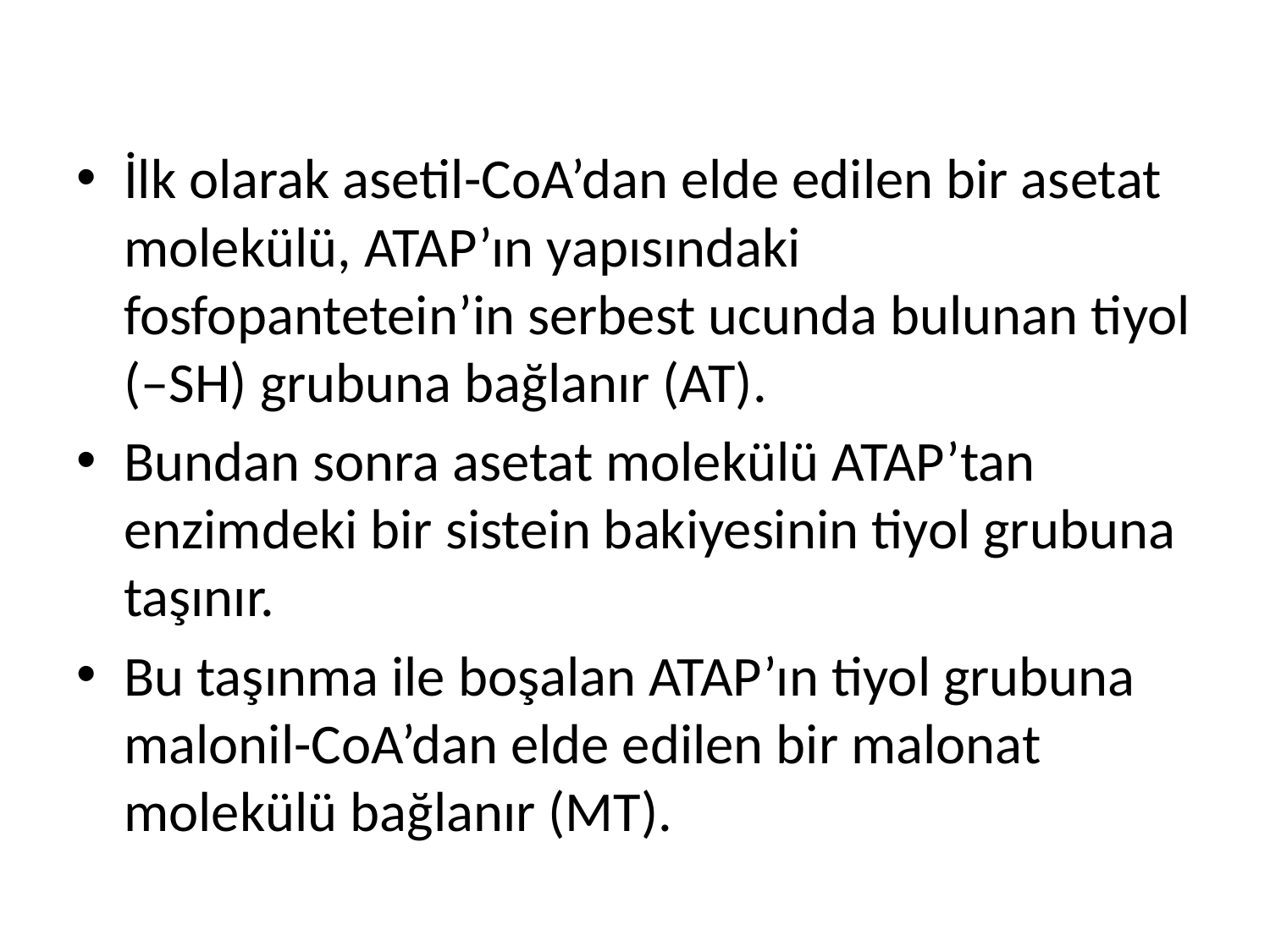

İlk olarak asetil-CoA’dan elde edilen bir asetat molekülü, ATAP’ın yapısındaki fosfopantetein’in serbest ucunda bulunan tiyol (–SH) grubuna bağlanır (AT).
Bundan sonra asetat molekülü ATAP’tan enzimdeki bir sistein bakiyesinin tiyol grubuna taşınır.
Bu taşınma ile boşalan ATAP’ın tiyol grubuna malonil-CoA’dan elde edilen bir malonat molekülü bağlanır (MT).